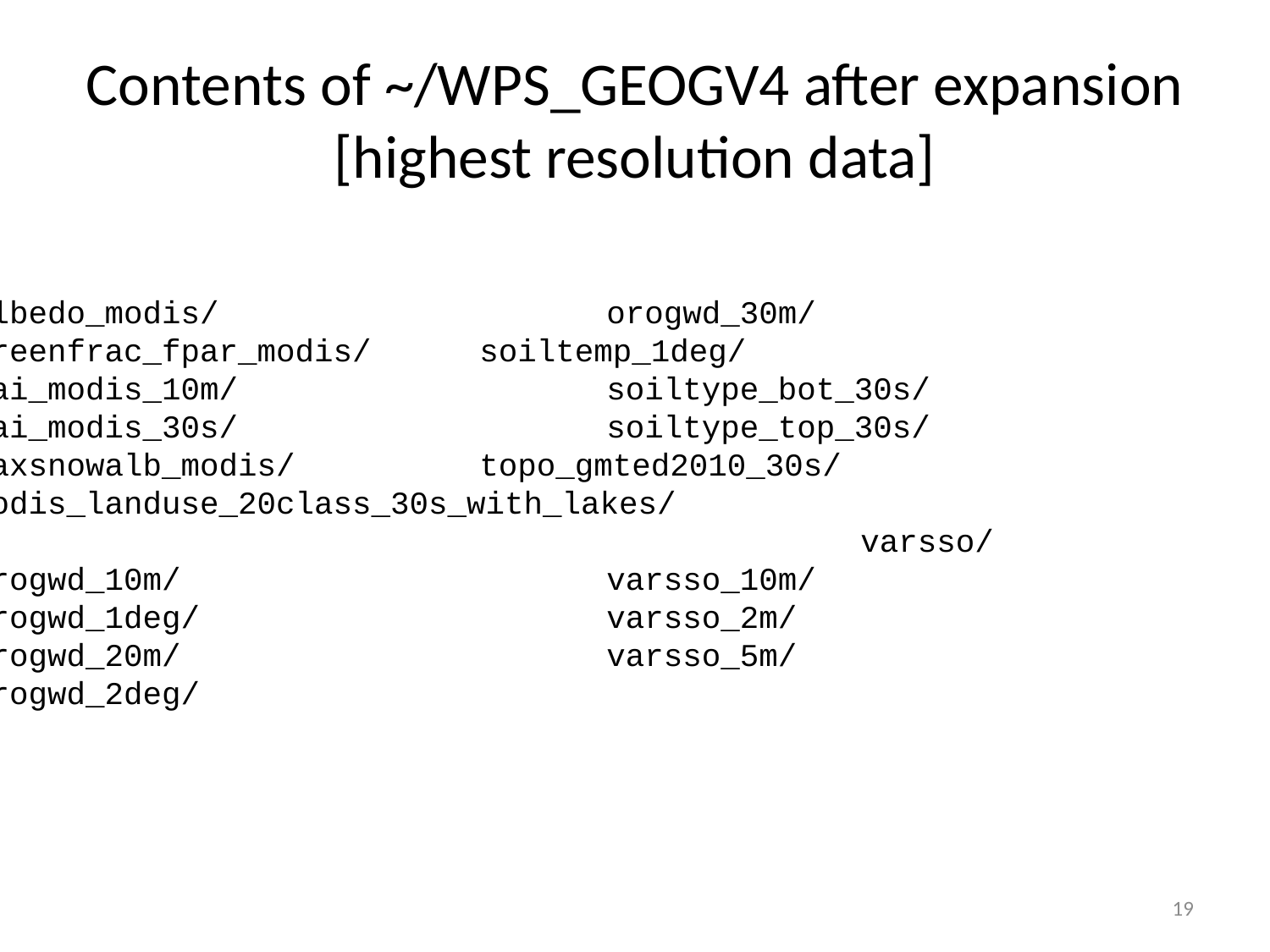

# Contents of ~/WPS_GEOGV4 after expansion [highest resolution data]

albedo_modis/				orogwd_30m/
greenfrac_fpar_modis/	soiltemp_1deg/
lai_modis_10m/			soiltype_bot_30s/
lai_modis_30s/			soiltype_top_30s/
maxsnowalb_modis/		topo_gmted2010_30s/
modis_landuse_20class_30s_with_lakes/
							varsso/
orogwd_10m/				varsso_10m/
orogwd_1deg/				varsso_2m/
orogwd_20m/				varsso_5m/
orogwd_2deg/
19